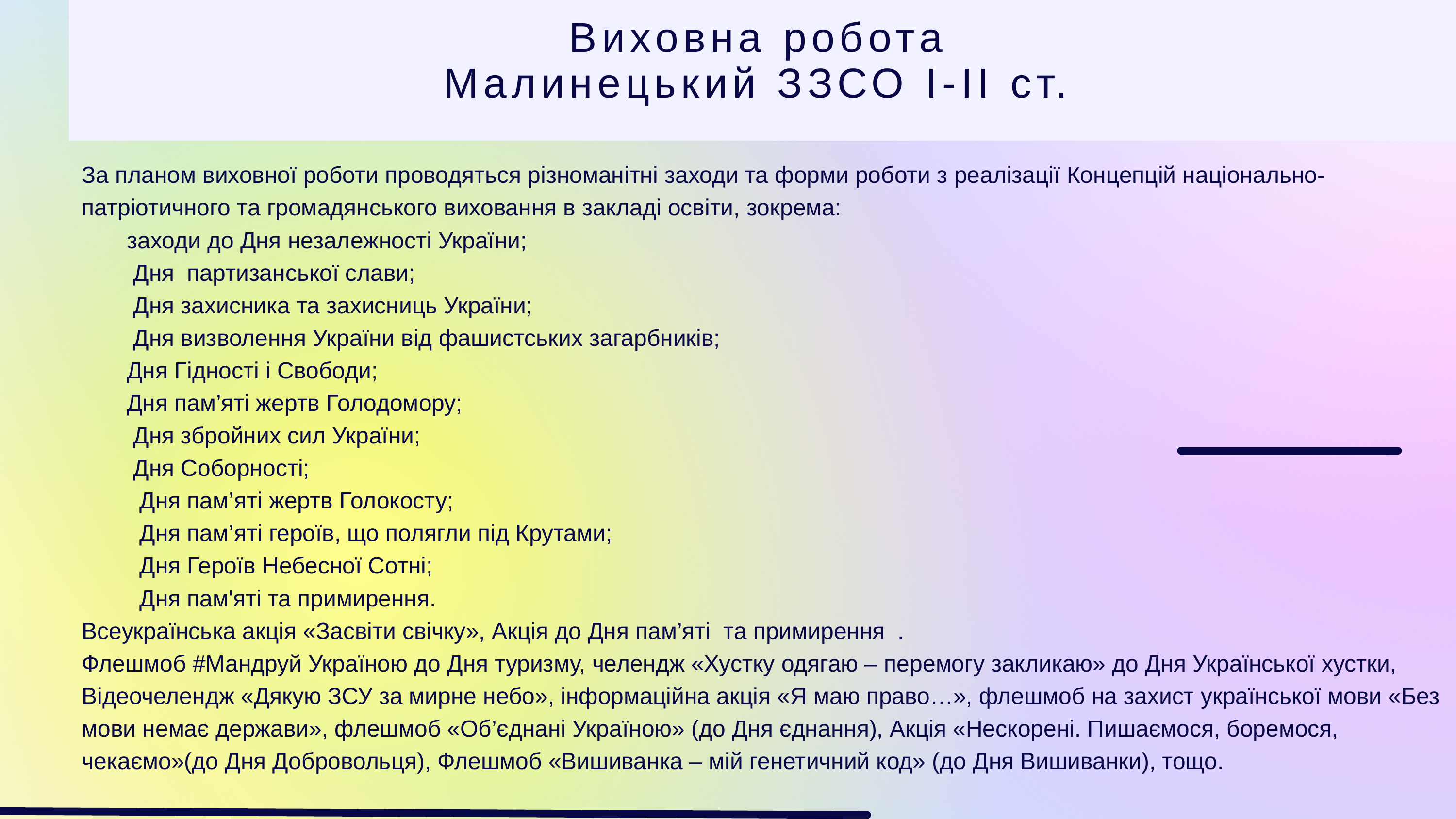

Виховна робота
Малинецький ЗЗСО І-ІІ ст.

За планом виховної роботи проводяться різноманітні заходи та форми роботи з реалізації Концепцій національно-патріотичного та громадянського виховання в закладі освіти, зокрема:
       заходи до Дня незалежності України;
        Дня  партизанської слави;
        Дня захисника та захисниць України;
        Дня визволення України від фашистських загарбників;
       Дня Гідності і Свободи;
       Дня пам’яті жертв Голодомору;
        Дня збройних сил України;
        Дня Соборності;
         Дня пам’яті жертв Голокосту;
         Дня пам’яті героїв, що полягли під Крутами;
         Дня Героїв Небесної Сотні;
         Дня пам'ятi та примирення.
Всеукраїнська акція «Засвіти свічку», Акція до Дня пам’яті  та примирення  .
Флешмоб #Мандруй Україною до Дня туризму, челендж «Хустку одягаю – перемогу закликаю» до Дня Української хустки, Відеочелендж «Дякую ЗСУ за мирне небо», інформаційна акція «Я маю право…», флешмоб на захист української мови «Без мови немає держави», флешмоб «Об’єднані Україною» (до Дня єднання), Акція «Нескорені. Пишаємося, боремося, чекаємо»(до Дня Добровольця), Флешмоб «Вишиванка – мій генетичний код» (до Дня Вишиванки), тощо.